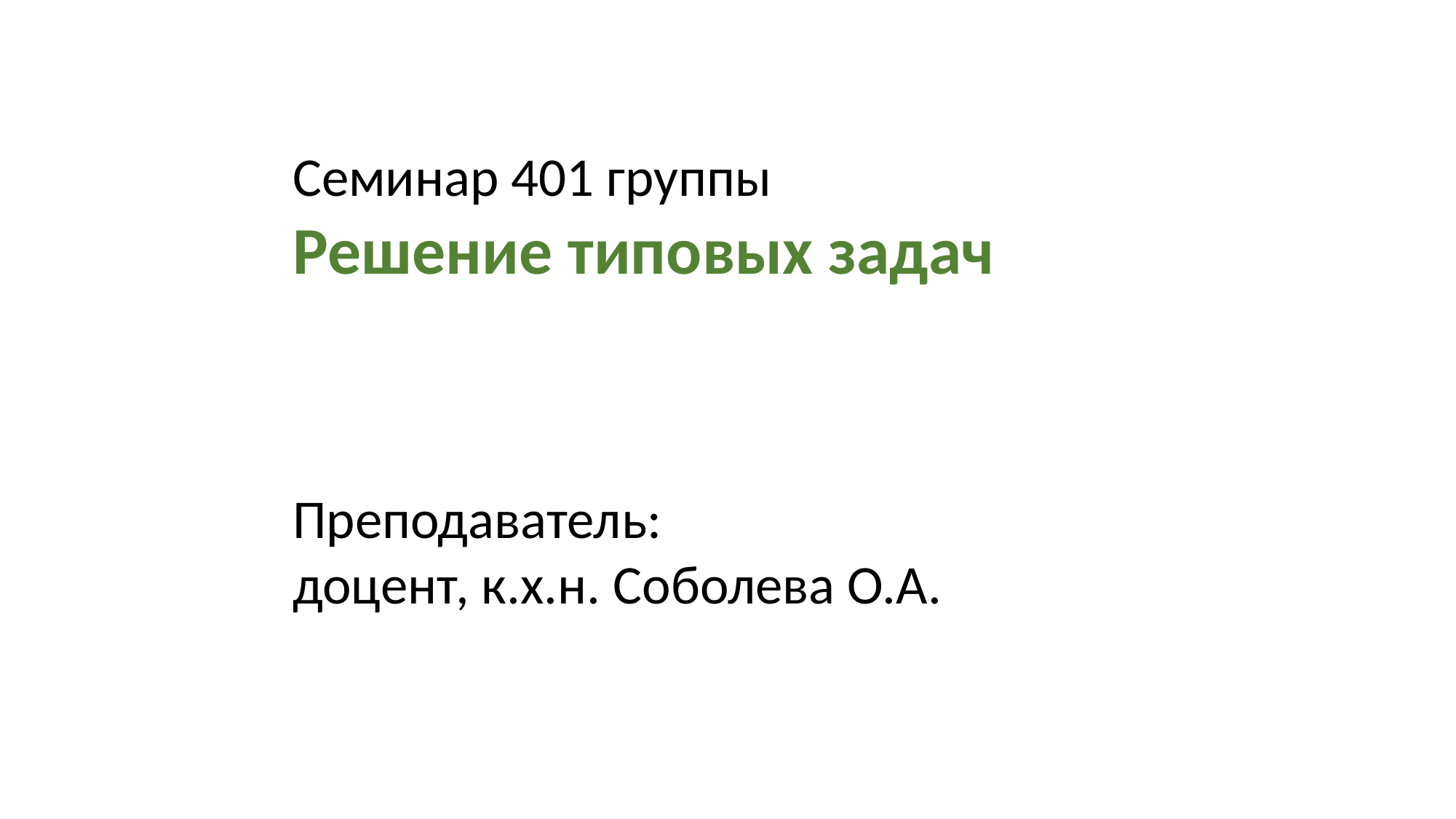

Семинар 401 группы
Решение типовых задач

Преподаватель:
доцент, к.х.н. Соболева О.А.